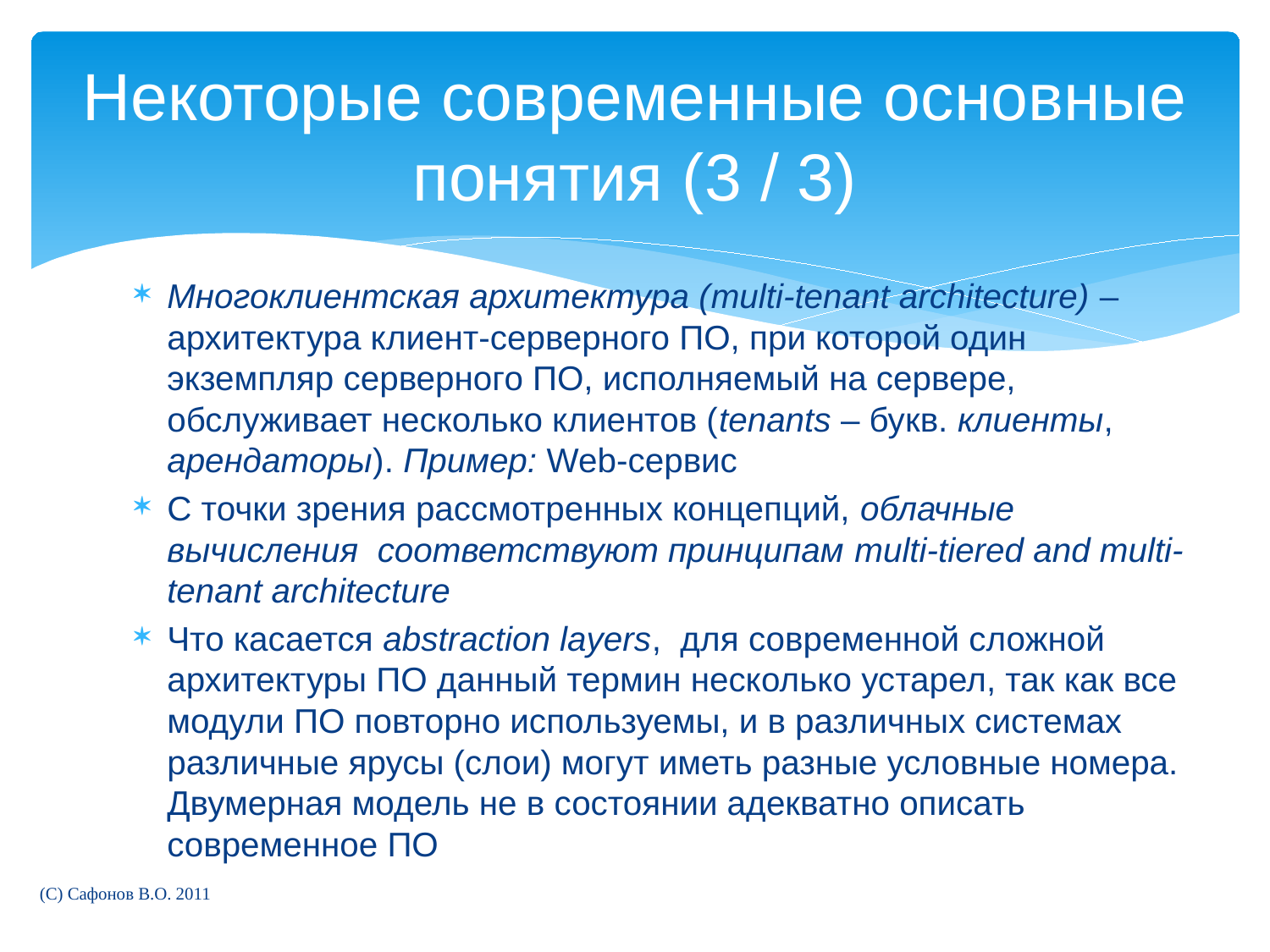

# Некоторые современные основные понятия (3 / 3)
Многоклиентская архитектура (multi-tenant architecture) – архитектура клиент-серверного ПО, при которой один экземпляр серверного ПО, исполняемый на сервере, обслуживает несколько клиентов (tenants – букв. клиенты, арендаторы). Пример: Web-сервис
С точки зрения рассмотренных концепций, облачные вычисления  соответствуют принципам multi-tiered and multi-tenant architecture
Что касается abstraction layers,  для современной сложной архитектуры ПО данный термин несколько устарел, так как все  модули ПО повторно используемы, и в различных системах различные ярусы (слои) могут иметь разные условные номера. Двумерная модель не в состоянии адекватно описать современное ПО
(C) Сафонов В.О. 2011